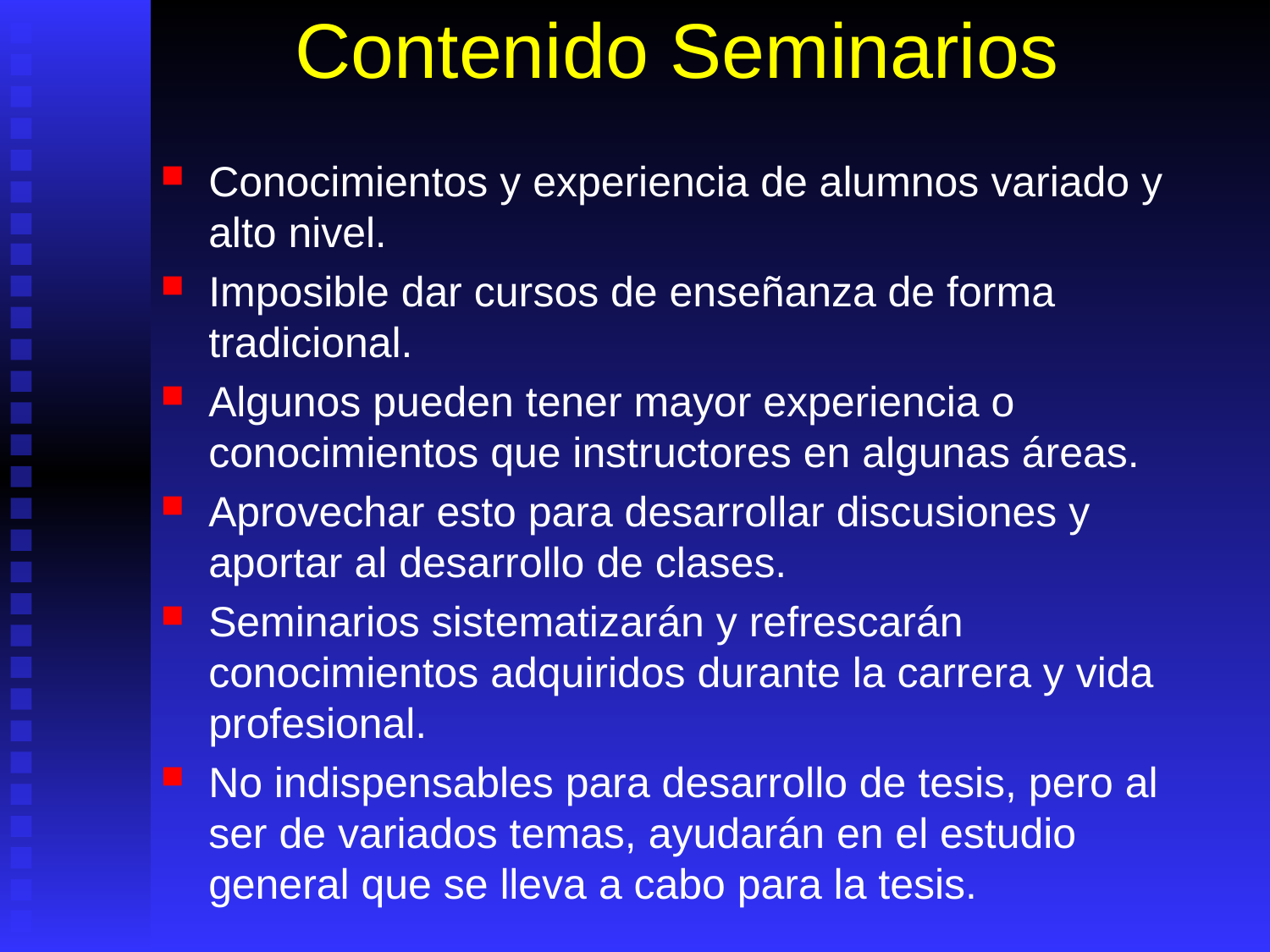

# Contenido Seminarios
Conocimientos y experiencia de alumnos variado y alto nivel.
Imposible dar cursos de enseñanza de forma tradicional.
Algunos pueden tener mayor experiencia o conocimientos que instructores en algunas áreas.
Aprovechar esto para desarrollar discusiones y aportar al desarrollo de clases.
Seminarios sistematizarán y refrescarán conocimientos adquiridos durante la carrera y vida profesional.
No indispensables para desarrollo de tesis, pero al ser de variados temas, ayudarán en el estudio general que se lleva a cabo para la tesis.